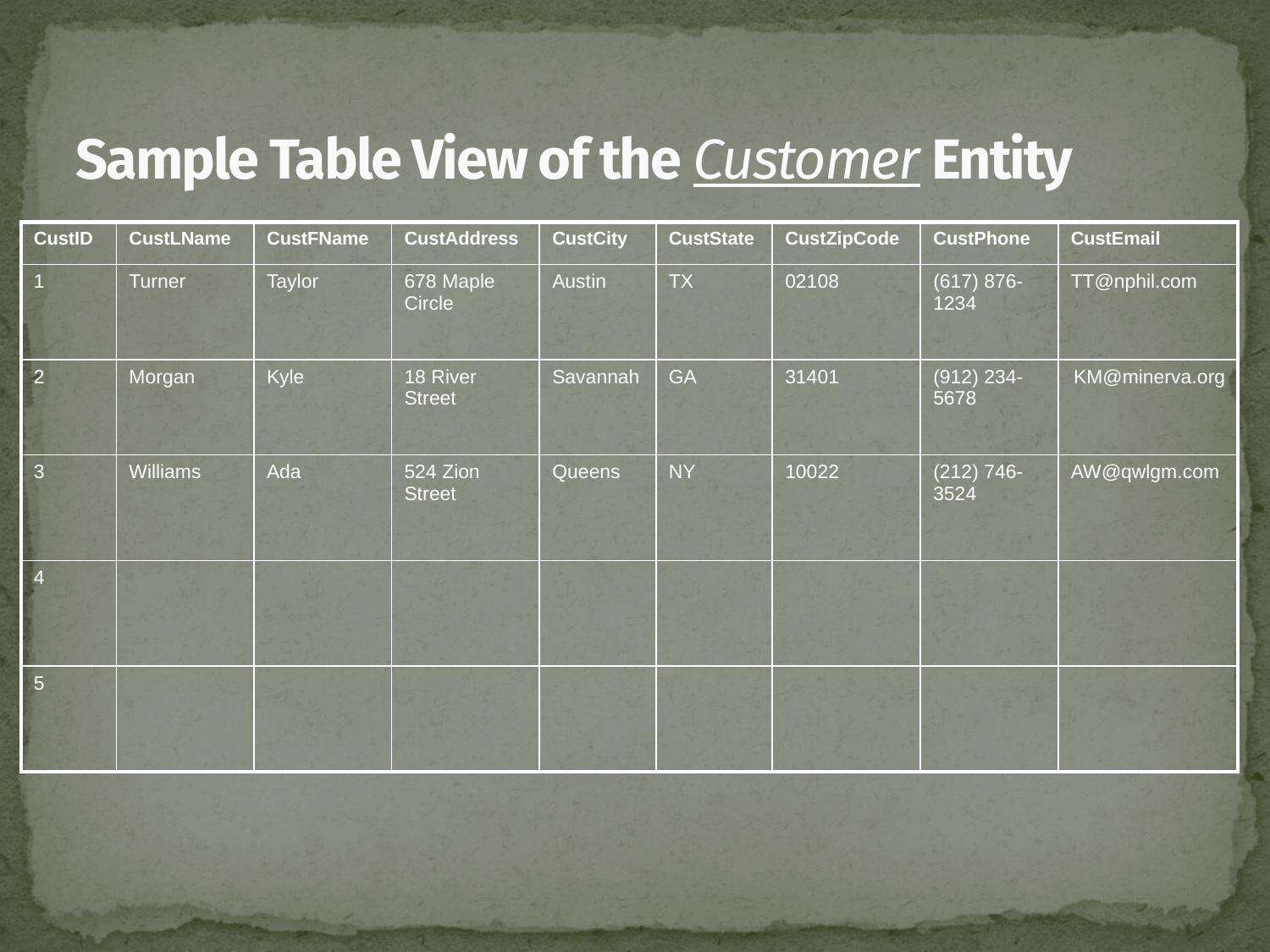

# Sample Table View of the Customer Entity
| CustID | CustLName | CustFName | CustAddress | CustCity | CustState | CustZipCode | CustPhone | CustEmail |
| --- | --- | --- | --- | --- | --- | --- | --- | --- |
| 1 | Turner | Taylor | 678 Maple Circle | Austin | TX | 02108 | (617) 876-1234 | TT@nphil.com |
| 2 | Morgan | Kyle | 18 River Street | Savannah | GA | 31401 | (912) 234-5678 | KM@minerva.org |
| 3 | Williams | Ada | 524 Zion Street | Queens | NY | 10022 | (212) 746-3524 | AW@qwlgm.com |
| 4 |  |  |  |  |  |  |  |  |
| 5 |  |  |  |  |  |  |  |  |